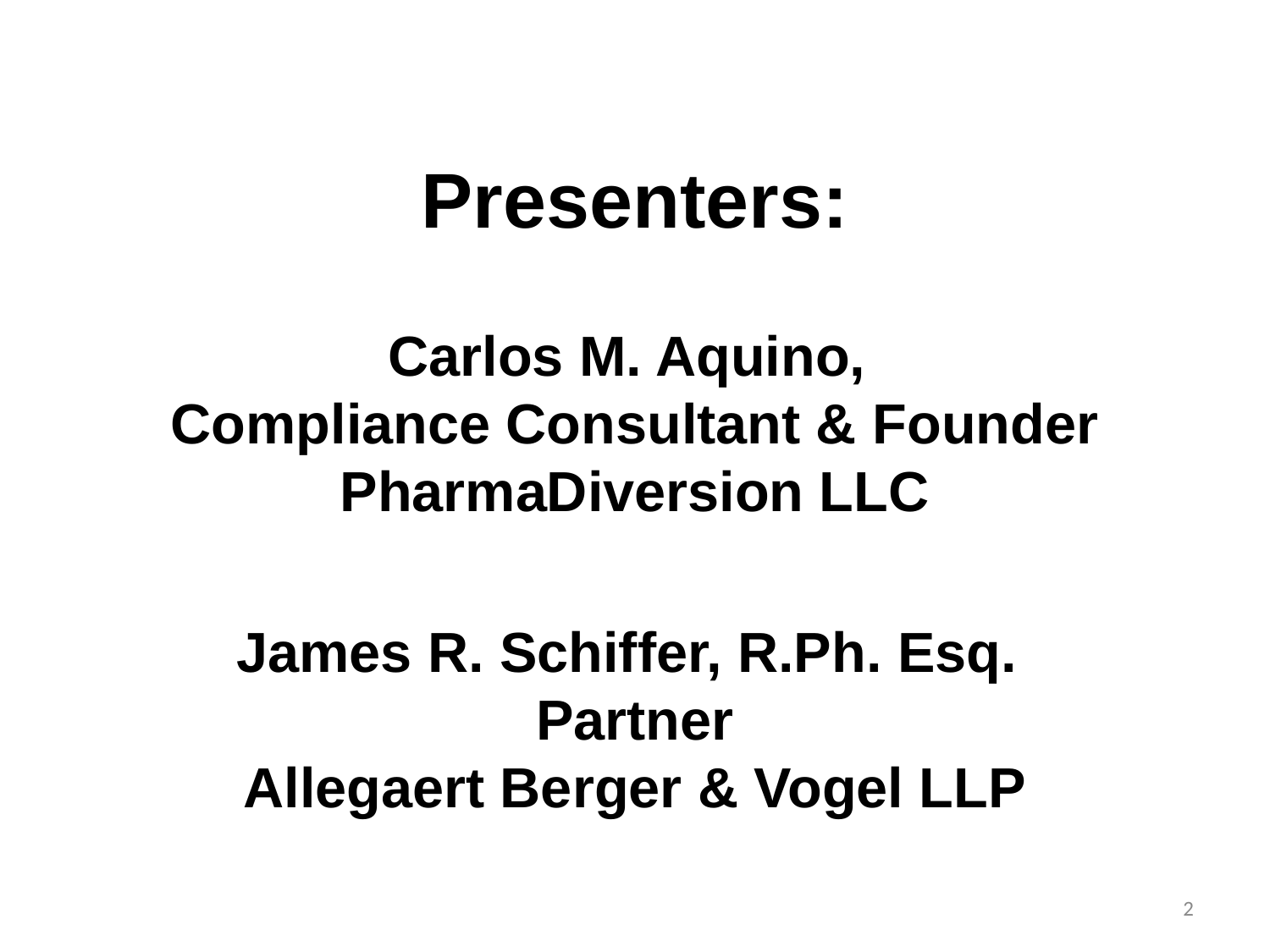

# Presenters: Carlos M. Aquino, Compliance Consultant & Founder PharmaDiversion LLC James R. Schiffer, R.Ph. Esq. Partner Allegaert Berger & Vogel LLP
2